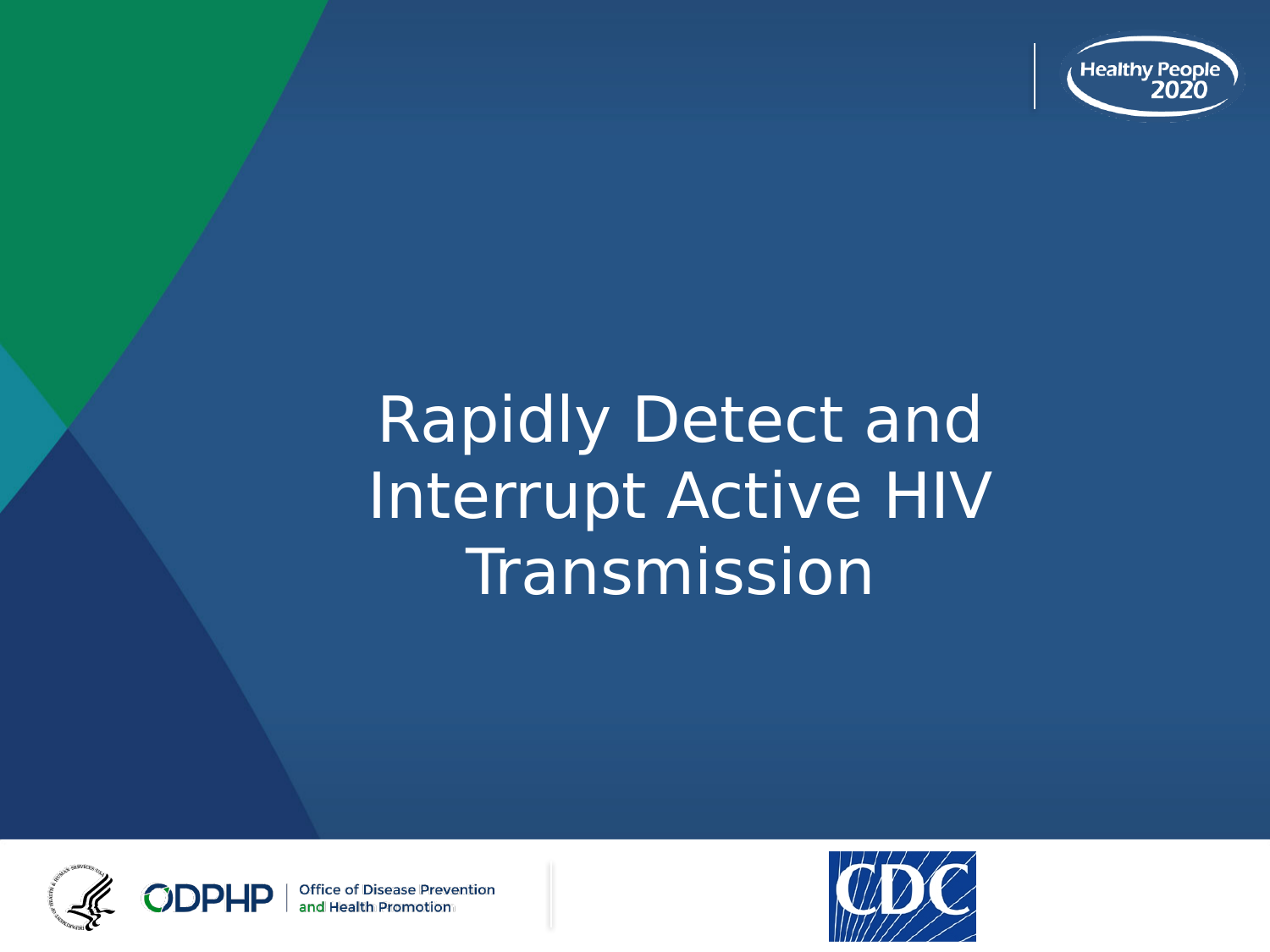

# Rapidly Detect and Interrupt Active HIV Transmission